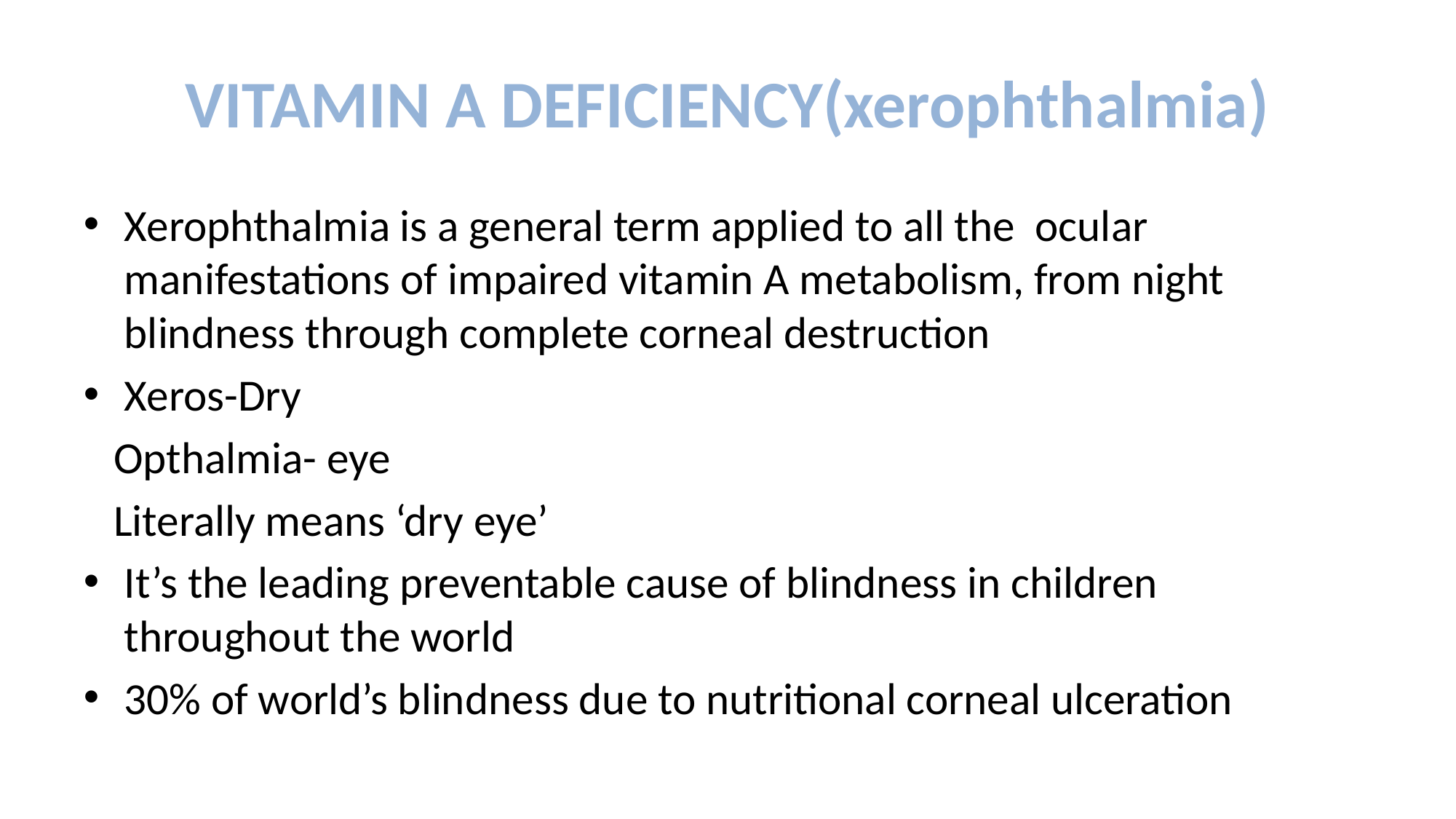

# VITAMIN A DEFICIENCY(xerophthalmia)
Xerophthalmia is a general term applied to all the  ocular manifestations of impaired vitamin A metabolism, from night blindness through complete corneal destruction
Xeros-Dry
   Opthalmia- eye
   Literally means ‘dry eye’
It’s the leading preventable cause of blindness in children throughout the world
30% of world’s blindness due to nutritional corneal ulceration